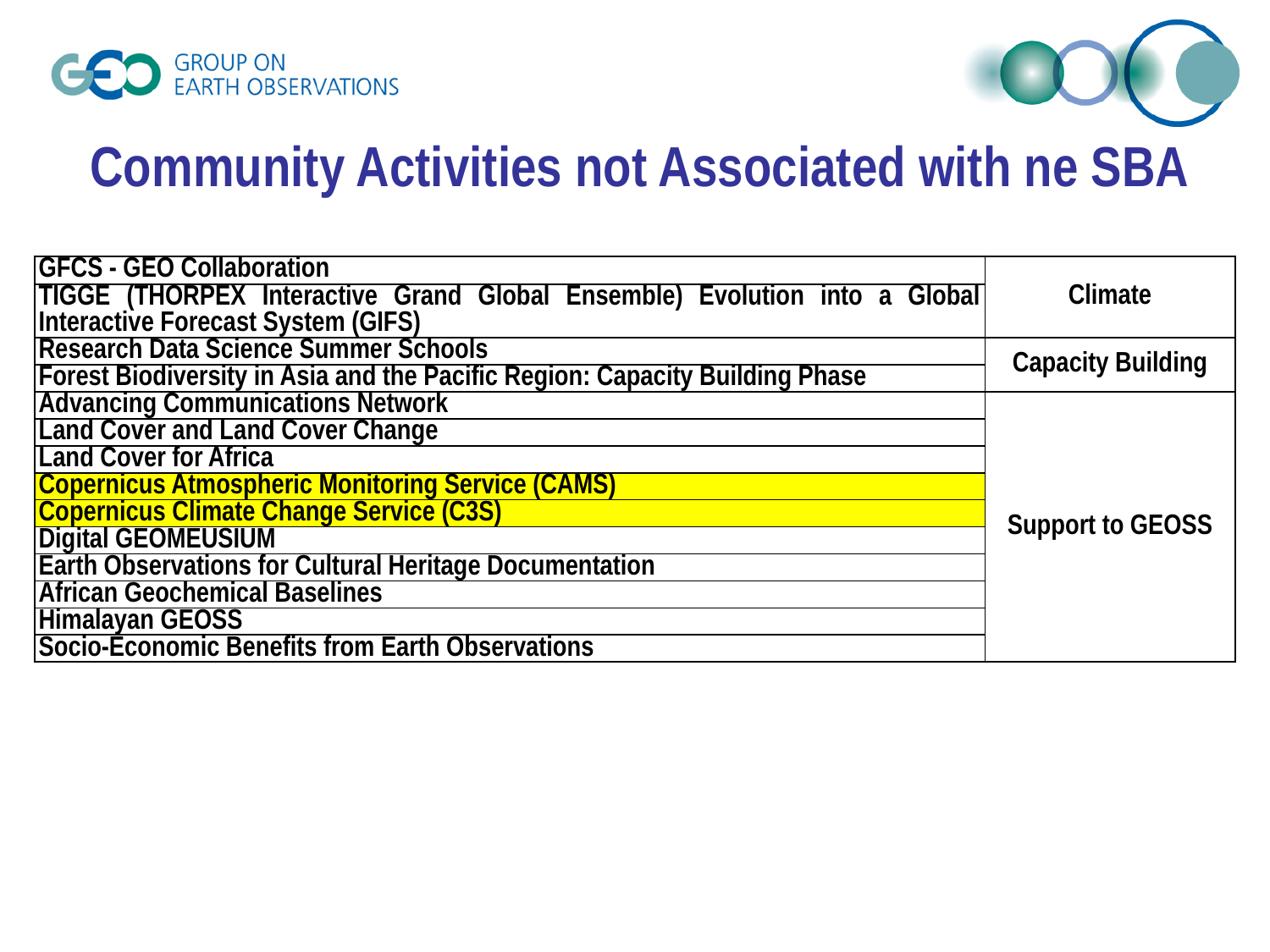

# Community Activities not Associated with ne SBA
| GFCS - GEO Collaboration | Climate |
| --- | --- |
| TIGGE (THORPEX Interactive Grand Global Ensemble) Evolution into a Global Interactive Forecast System (GIFS) |  |
| Research Data Science Summer Schools | Capacity Building |
| Forest Biodiversity in Asia and the Pacific Region: Capacity Building Phase |  |
| Advancing Communications Network | Support to GEOSS |
| Land Cover and Land Cover Change |  |
| Land Cover for Africa |  |
| Copernicus Atmospheric Monitoring Service (CAMS) |  |
| Copernicus Climate Change Service (C3S) |  |
| Digital GEOMEUSIUM |  |
| Earth Observations for Cultural Heritage Documentation |  |
| African Geochemical Baselines |  |
| Himalayan GEOSS |  |
| Socio-Economic Benefits from Earth Observations |  |